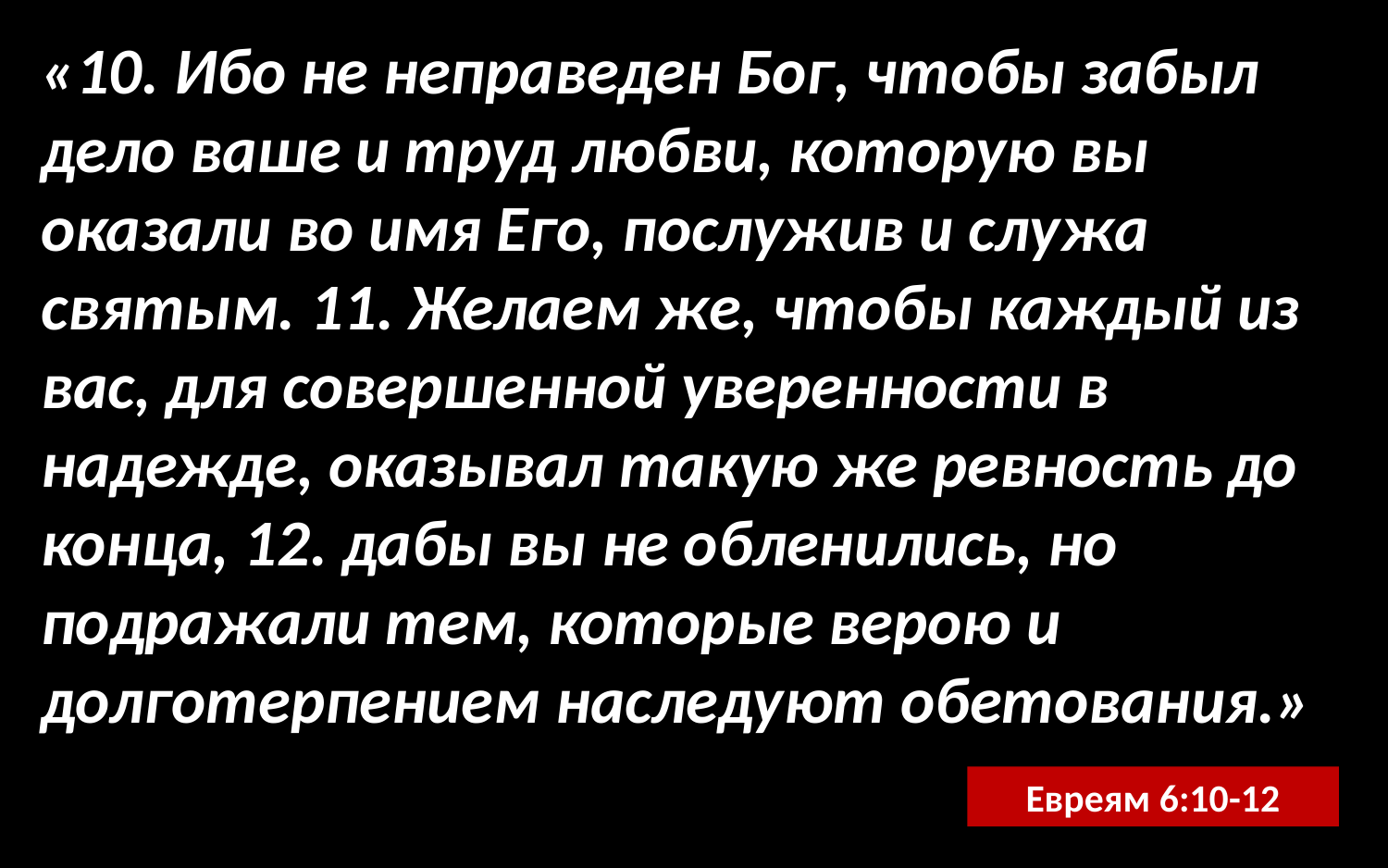

«10. Ибо не неправеден Бог, чтобы забыл дело ваше и труд любви, которую вы оказали во имя Его, послужив и служа святым. 11. Желаем же, чтобы каждый из вас, для совершенной уверенности в надежде, оказывал такую же ревность до конца, 12. дабы вы не обленились, но подражали тем, которые верою и долготерпением наследуют обетования.»
Евреям 6:10-12